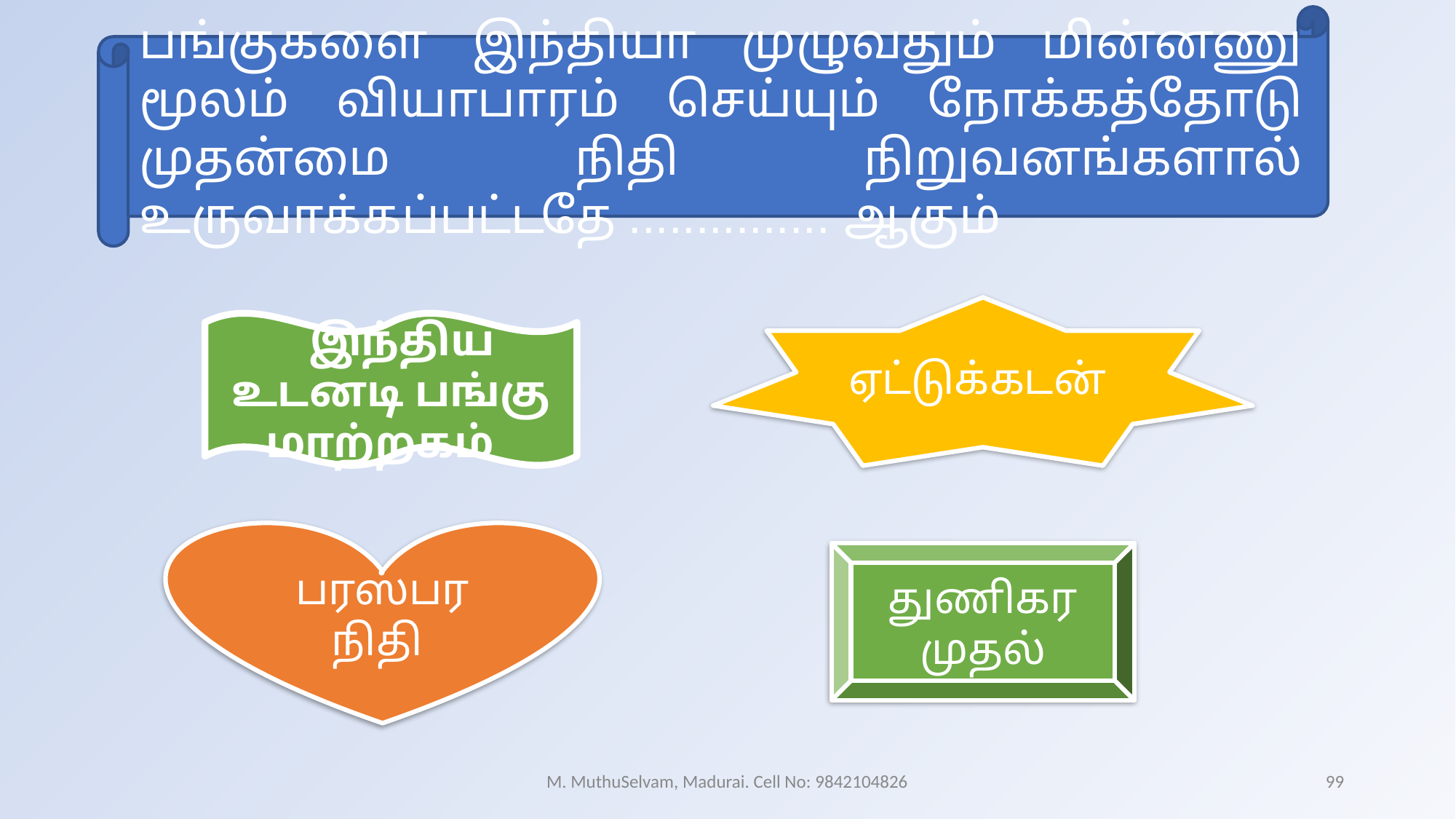

பங்குகளை இந்தியா முழுவதும் மின்னணு மூலம் வியாபாரம் செய்யும் நோக்கத்தோடு முதன்மை நிதி நிறுவனங்களால் உருவாக்கப்பட்டதே ............... ஆகும்
ஏட்டுக்கடன்
  இந்திய உடனடி பங்கு மாற்றகம்
பரஸ்பர நிதி
துணிகர முதல்
M. MuthuSelvam, Madurai. Cell No: 9842104826
99